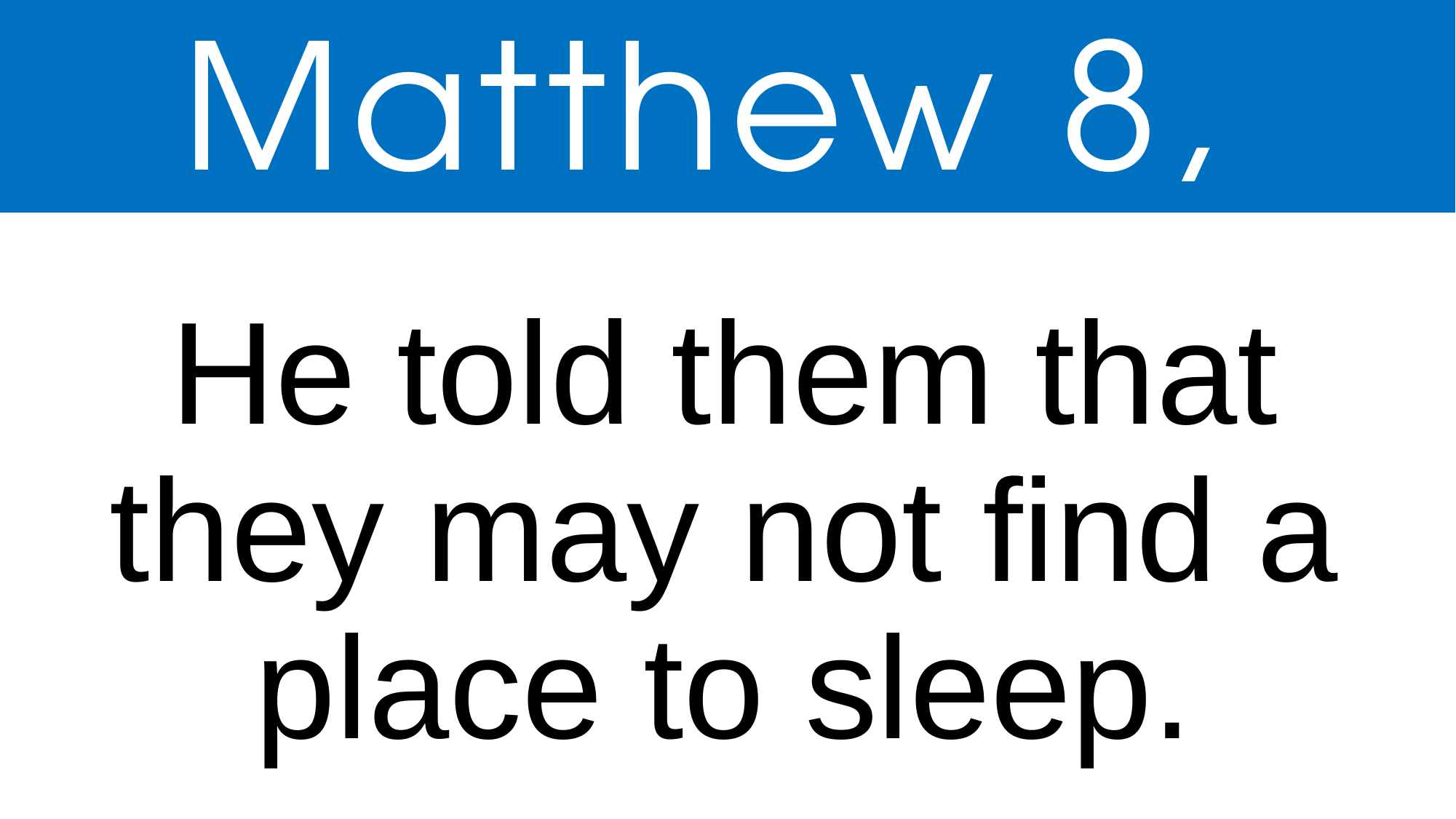

Matthew 8,
He told them that they may not find a place to sleep.